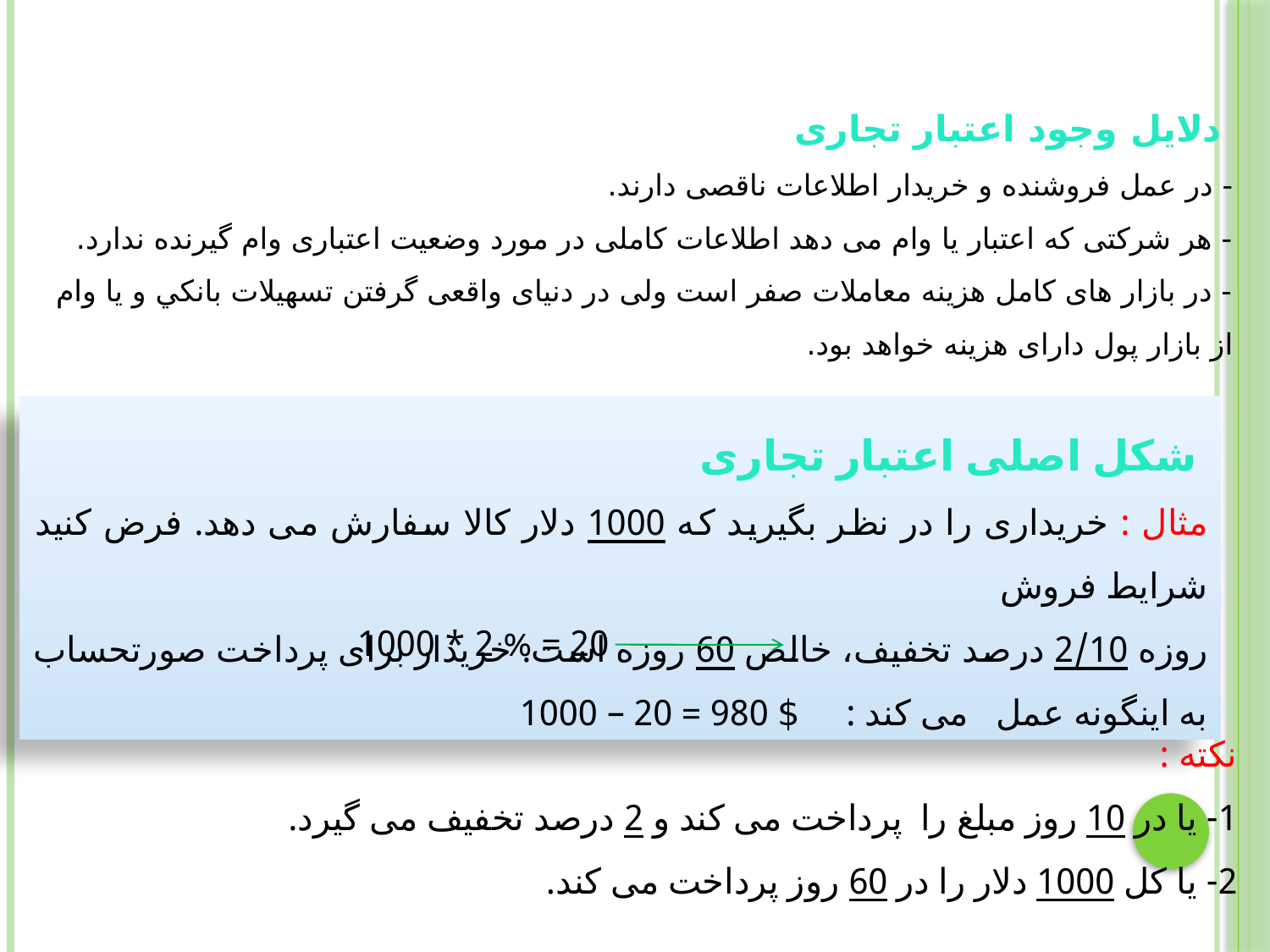

# دلایل وجود اعتبار تجاری - در عمل فروشنده و خریدار اطلاعات ناقصی دارند. - هر شرکتی که اعتبار یا وام می دهد اطلاعات کاملی در مورد وضعیت اعتباری وام گیرنده ندارد. - در بازار های کامل هزینه معاملات صفر است ولی در دنیای واقعی گرفتن تسهیلات بانكي و یا وام از بازار پول دارای هزینه خواهد بود.
 شکل اصلی اعتبار تجاری
مثال : خریداری را در نظر بگیرید که 1000 دلار کالا سفارش می دهد. فرض کنید شرایط فروش
روزه 2/10 درصد تخفیف، خالص 60 روزه است. خریدار برای پرداخت صورتحساب به اینگونه عمل   می کند :     $ 980 = 20 – 1000
20 = % 2 * 1000
نکته :
1- یا در 10 روز مبلغ را  پرداخت می کند و 2 درصد تخفیف می گیرد.
2- یا کل 1000 دلار را در 60 روز پرداخت می کند.